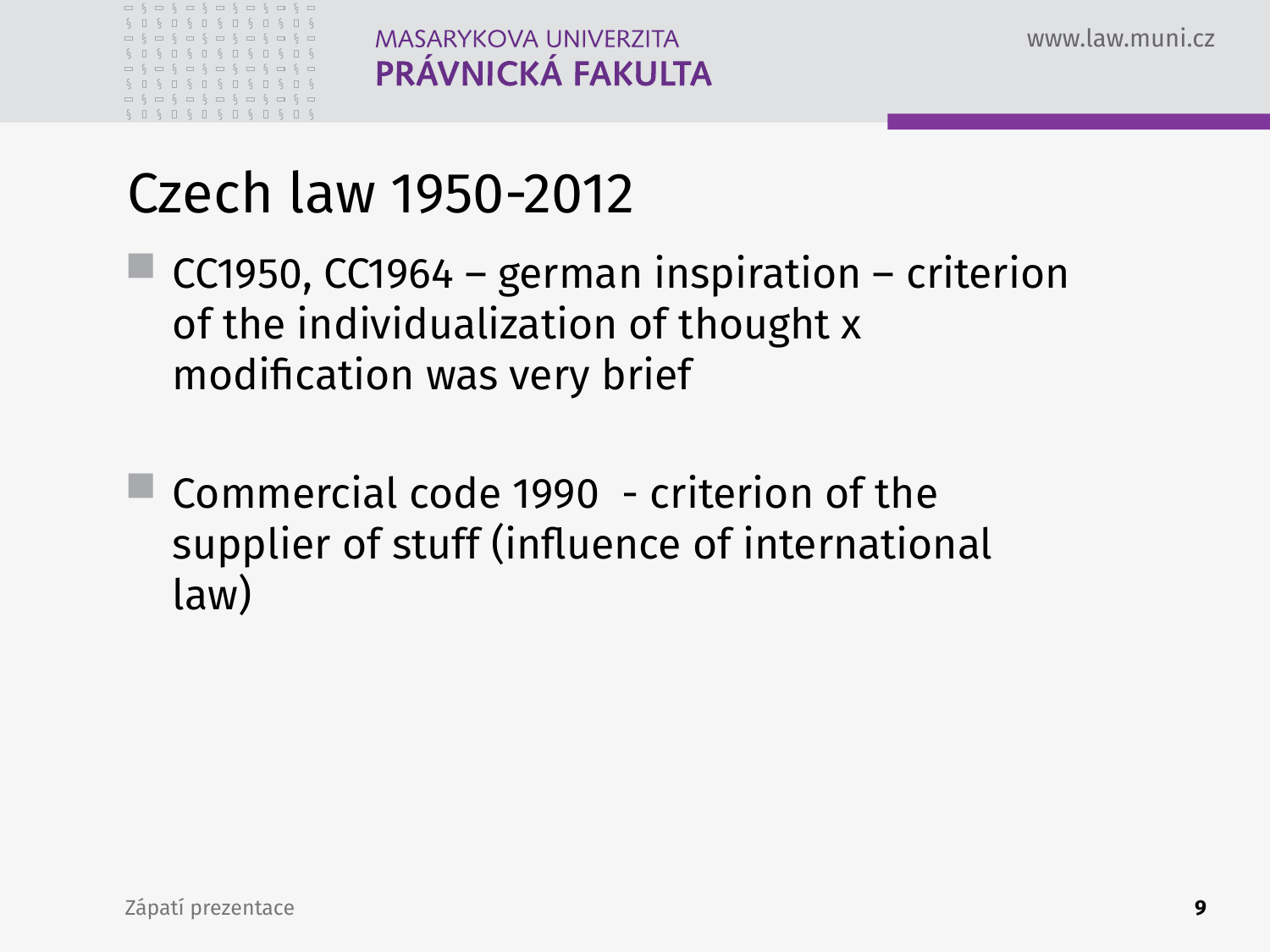

# Czech law 1950-2012
CC1950, CC1964 – german inspiration – criterion of the individualization of thought x modification was very brief

Commercial code 1990  - criterion of the supplier of stuff (influence of international law)

Zápatí prezentace
9